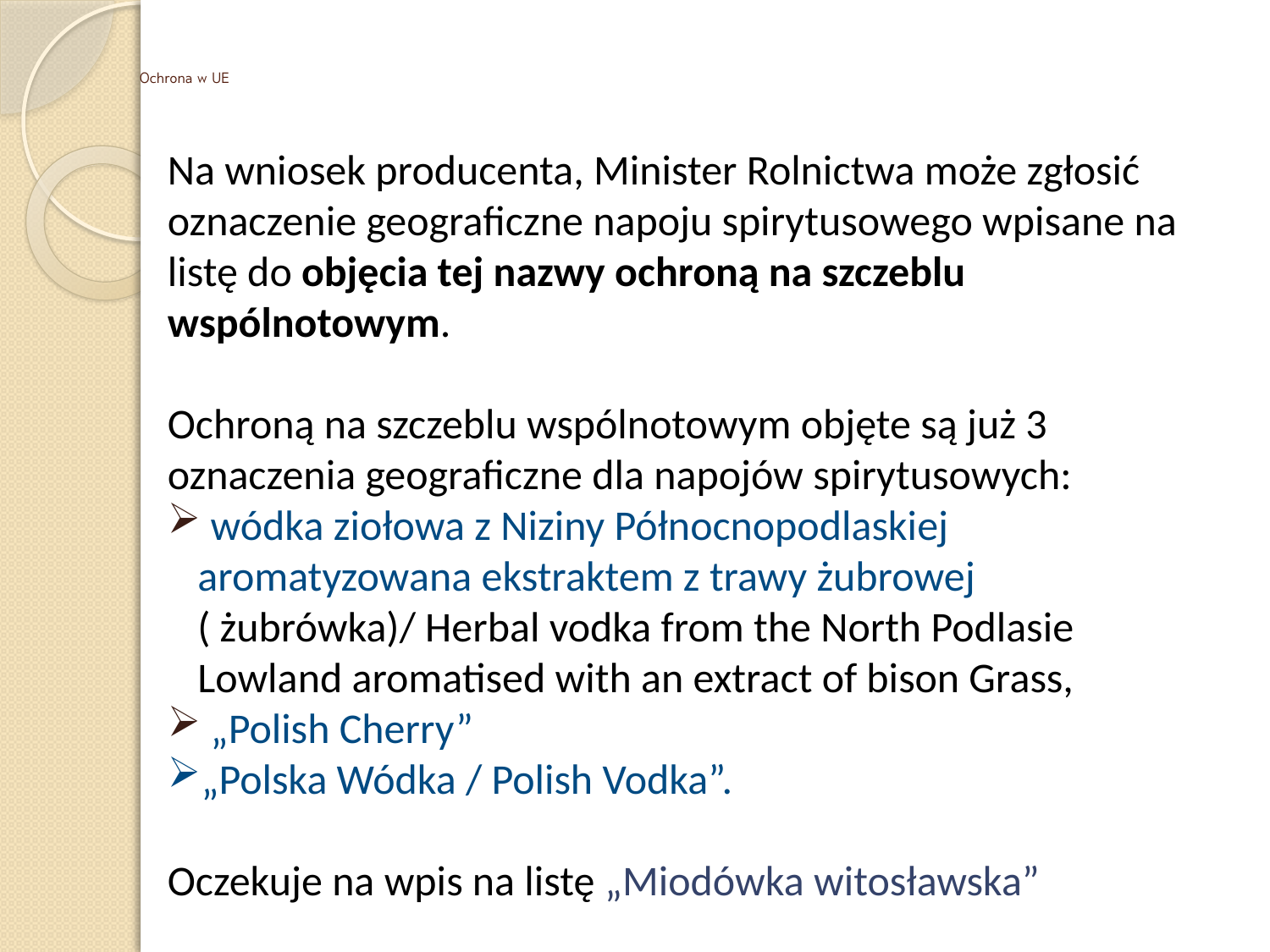

# Ochrona w UE
Na wniosek producenta, Minister Rolnictwa może zgłosić oznaczenie geograficzne napoju spirytusowego wpisane na listę do objęcia tej nazwy ochroną na szczeblu wspólnotowym.

Ochroną na szczeblu wspólnotowym objęte są już 3 oznaczenia geograficzne dla napojów spirytusowych:
 wódka ziołowa z Niziny Północnopodlaskiej aromatyzowana ekstraktem z trawy żubrowej
( żubrówka)/ Herbal vodka from the North Podlasie Lowland aromatised with an extract of bison Grass,
 „Polish Cherry”
„Polska Wódka / Polish Vodka”.

Oczekuje na wpis na listę „Miodówka witosławska”